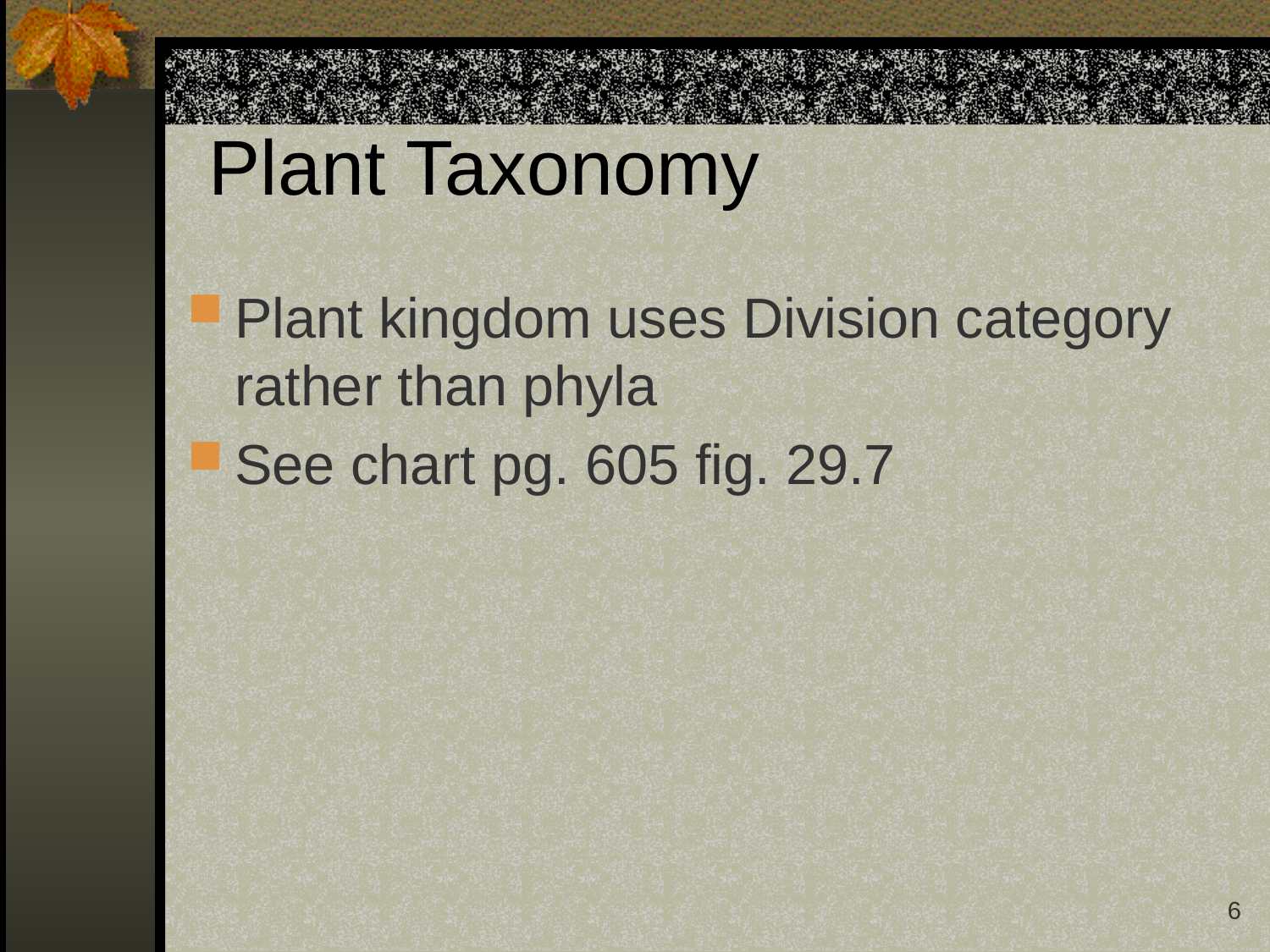

# Plant Taxonomy
Plant kingdom uses Division category rather than phyla
See chart pg. 605 fig. 29.7
6